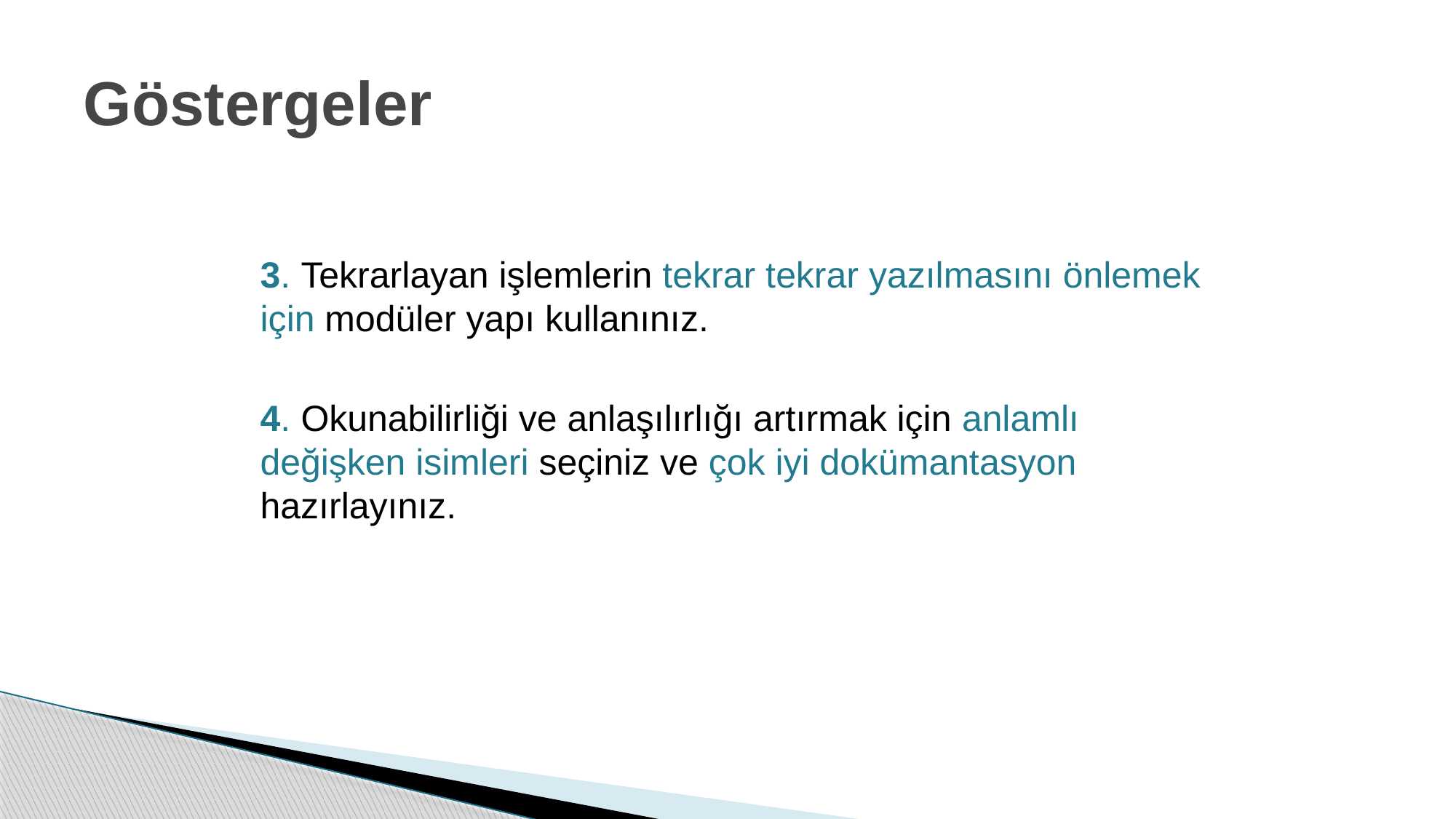

# Göstergeler
3. Tekrarlayan işlemlerin tekrar tekrar yazılmasını önlemek için modüler yapı kullanınız.

4. Okunabilirliği ve anlaşılırlığı artırmak için anlamlı değişken isimleri seçiniz ve çok iyi dokümantasyon hazırlayınız.